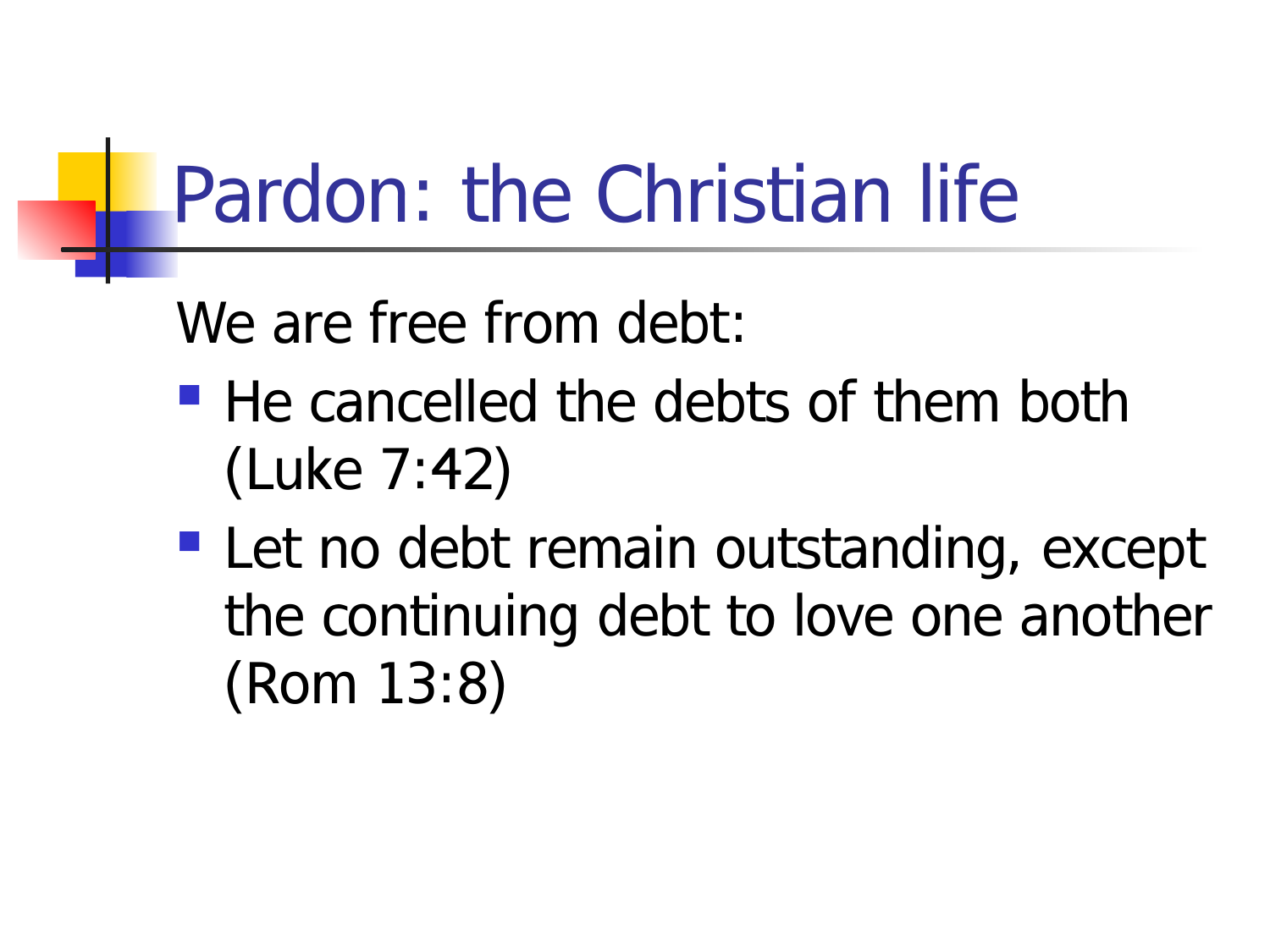

# Pardon: the Christian life
We are free from debt:
He cancelled the debts of them both (Luke 7:42)
Let no debt remain outstanding, except the continuing debt to love one another (Rom 13:8)